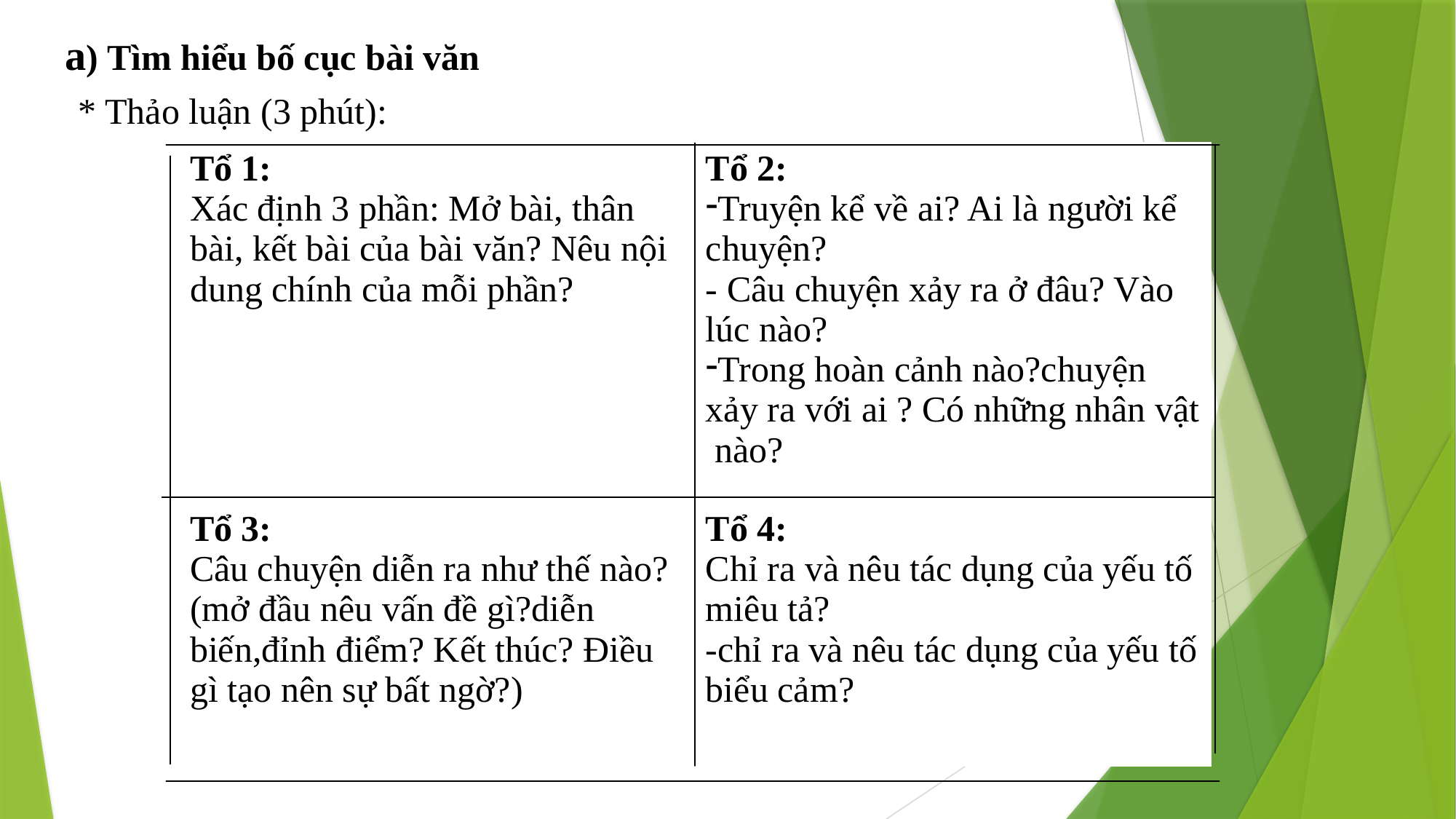

a) Tìm hiểu bố cục bài văn
* Thảo luận (3 phút):
| Tổ 1: Xác định 3 phần: Mở bài, thân bài, kết bài của bài văn? Nêu nội dung chính của mỗi phần? | Tổ 2: Truyện kể về ai? Ai là người kể chuyện? - Câu chuyện xảy ra ở đâu? Vào lúc nào? Trong hoàn cảnh nào?chuyện xảy ra với ai ? Có những nhân vật nào? |
| --- | --- |
| Tổ 3: Câu chuyện diễn ra như thế nào?(mở đầu nêu vấn đề gì?diễn biến,đỉnh điểm? Kết thúc? Điều gì tạo nên sự bất ngờ?) | Tổ 4: Chỉ ra và nêu tác dụng của yếu tố miêu tả? -chỉ ra và nêu tác dụng của yếu tố biểu cảm? |